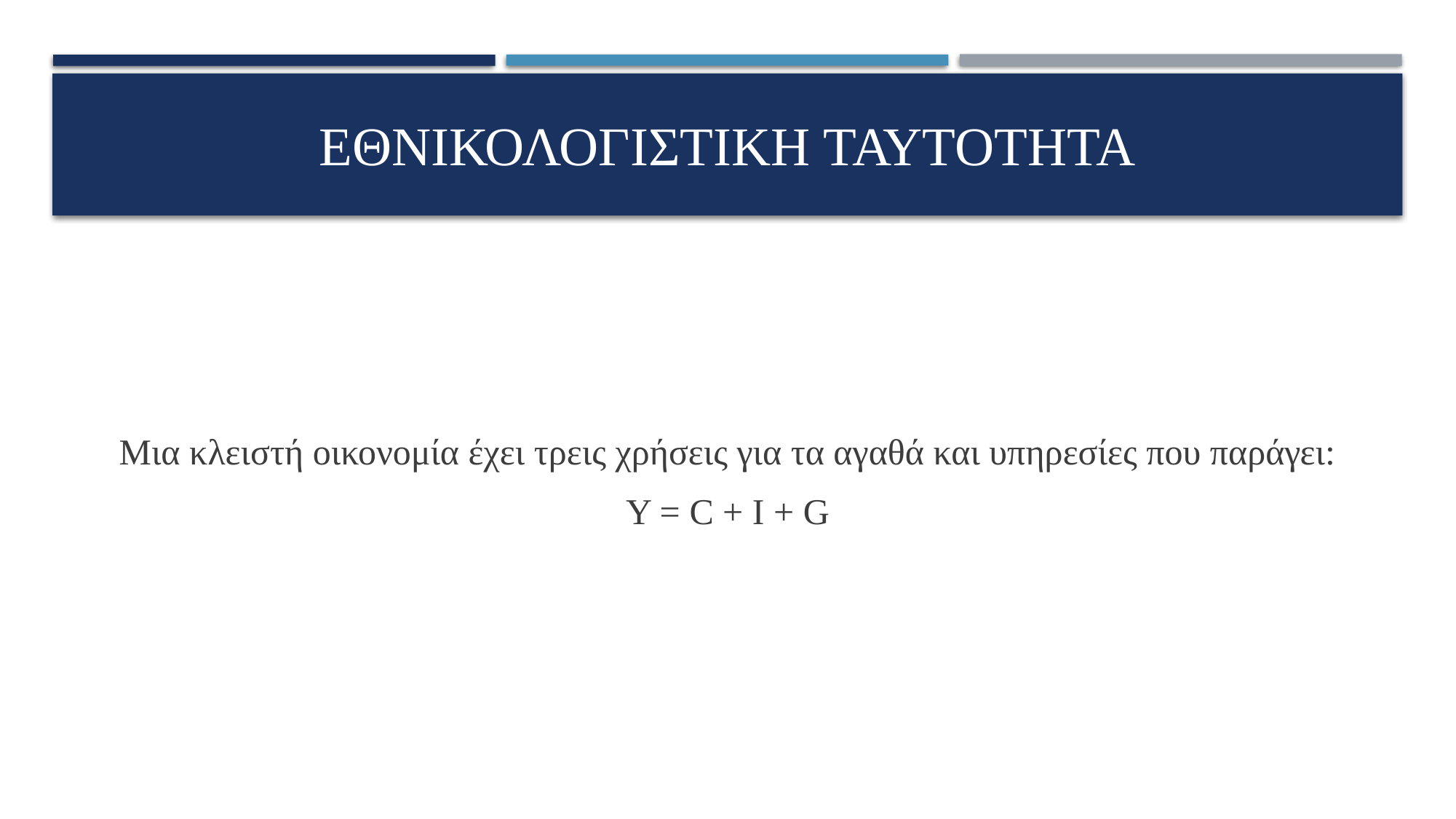

# Εθνικολογιστικη ταυτοτητα
Μια κλειστή οικονομία έχει τρεις χρήσεις για τα αγαθά και υπηρεσίες που παράγει:
Y = C + I + G